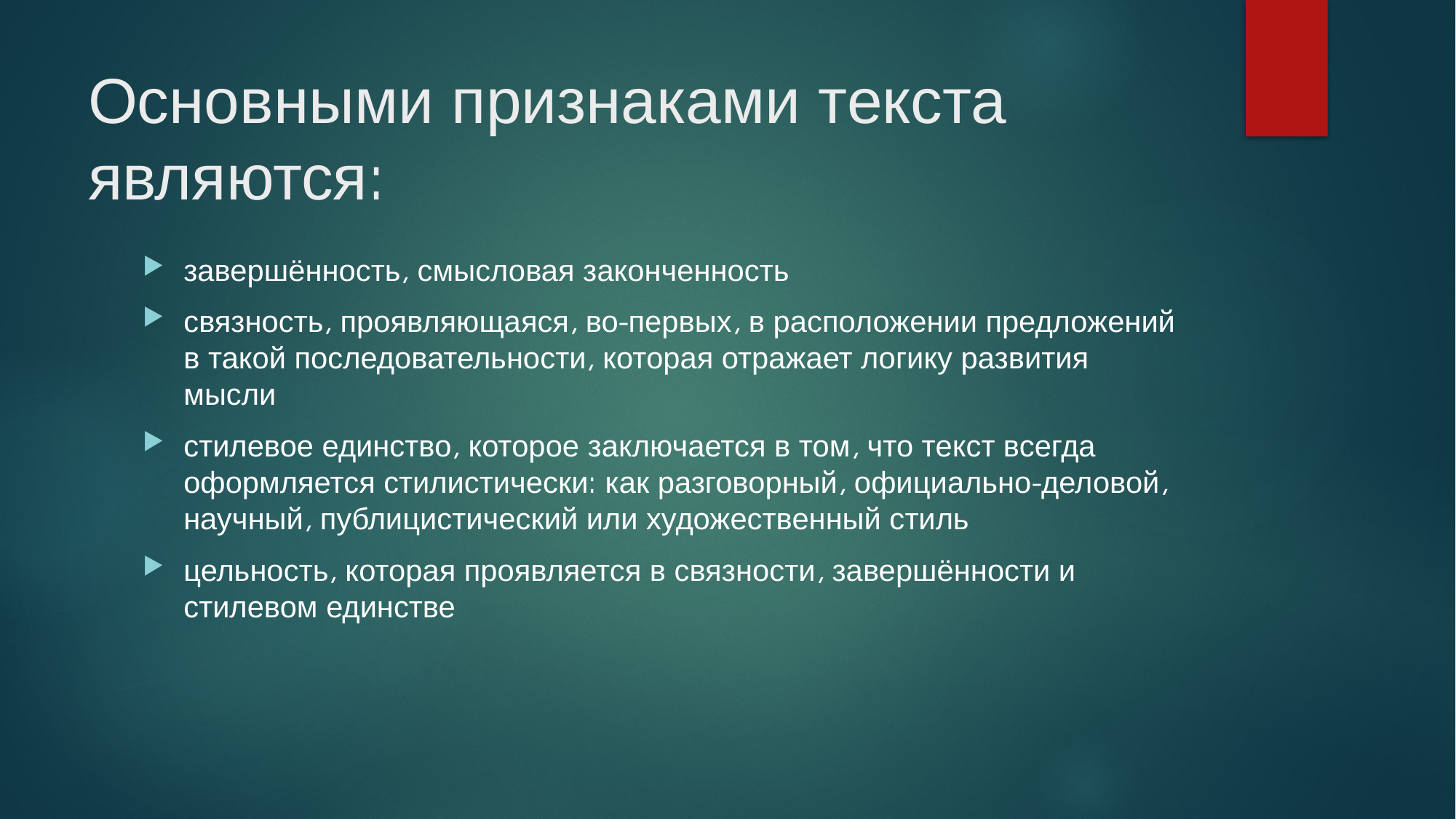

# Основными признаками текста являются:
завершённость, смысловая законченность
связность, проявляющаяся, во-первых, в расположении предложений в такой последовательности, которая отражает логику развития мысли
стилевое единство, которое заключается в том, что текст всегда оформляется стилистически: как разговорный, официально-деловой, научный, публицистический или художественный стиль
цельность, которая проявляется в связности, завершённости и стилевом единстве